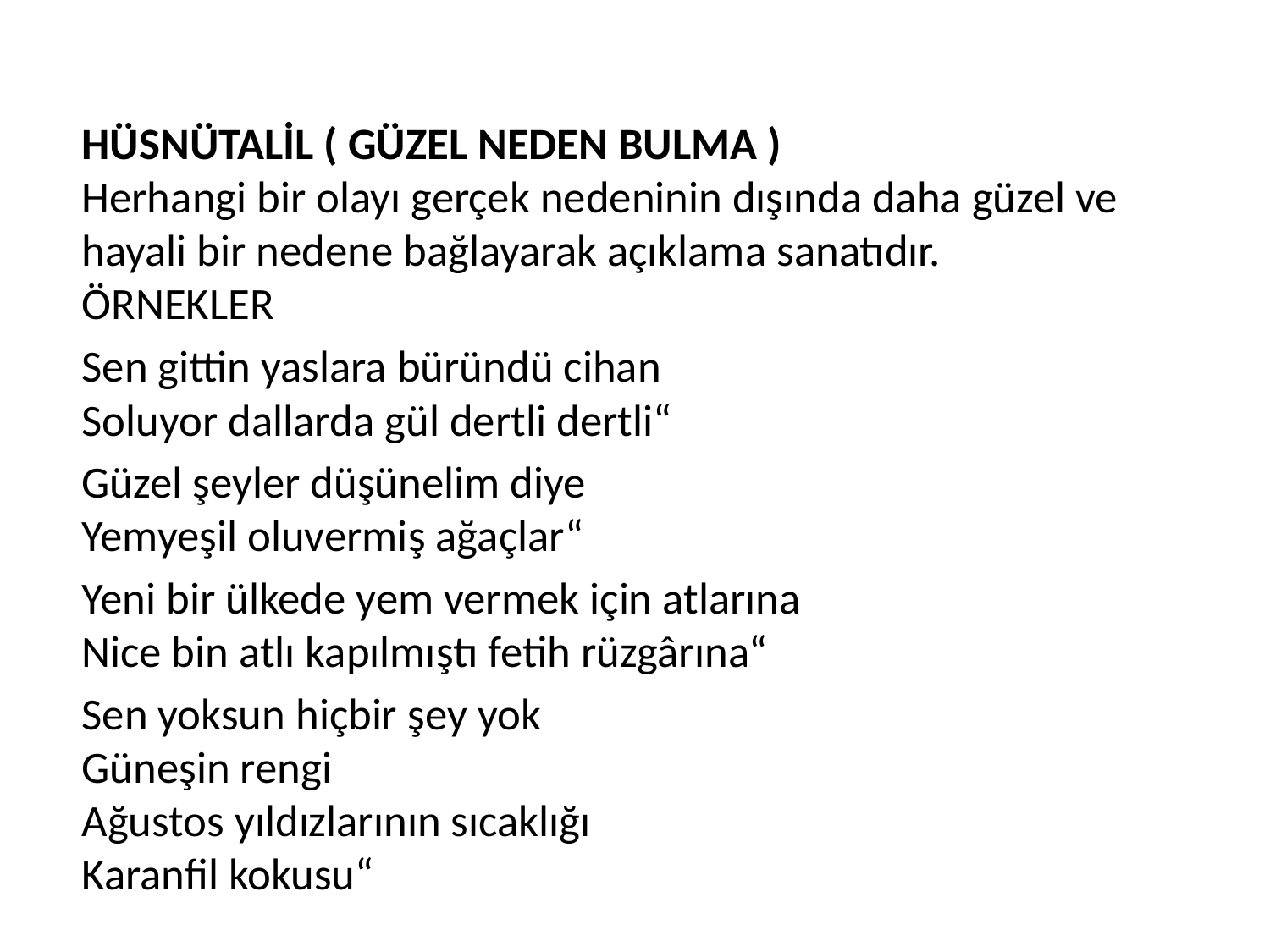

HÜSNÜTALİL ( GÜZEL NEDEN BULMA )
Herhangi bir olayı gerçek nedeninin dışında daha güzel ve hayali bir nedene bağlayarak açıklama sanatıdır.
ÖRNEKLER
	Sen gittin yaslara büründü cihan
Soluyor dallarda gül dertli dertli“
	Güzel şeyler düşünelim diye
Yemyeşil oluvermiş ağaçlar“
	Yeni bir ülkede yem vermek için atlarına
Nice bin atlı kapılmıştı fetih rüzgârına“
	Sen yoksun hiçbir şey yok
Güneşin rengi
Ağustos yıldızlarının sıcaklığı
Karanfil kokusu“